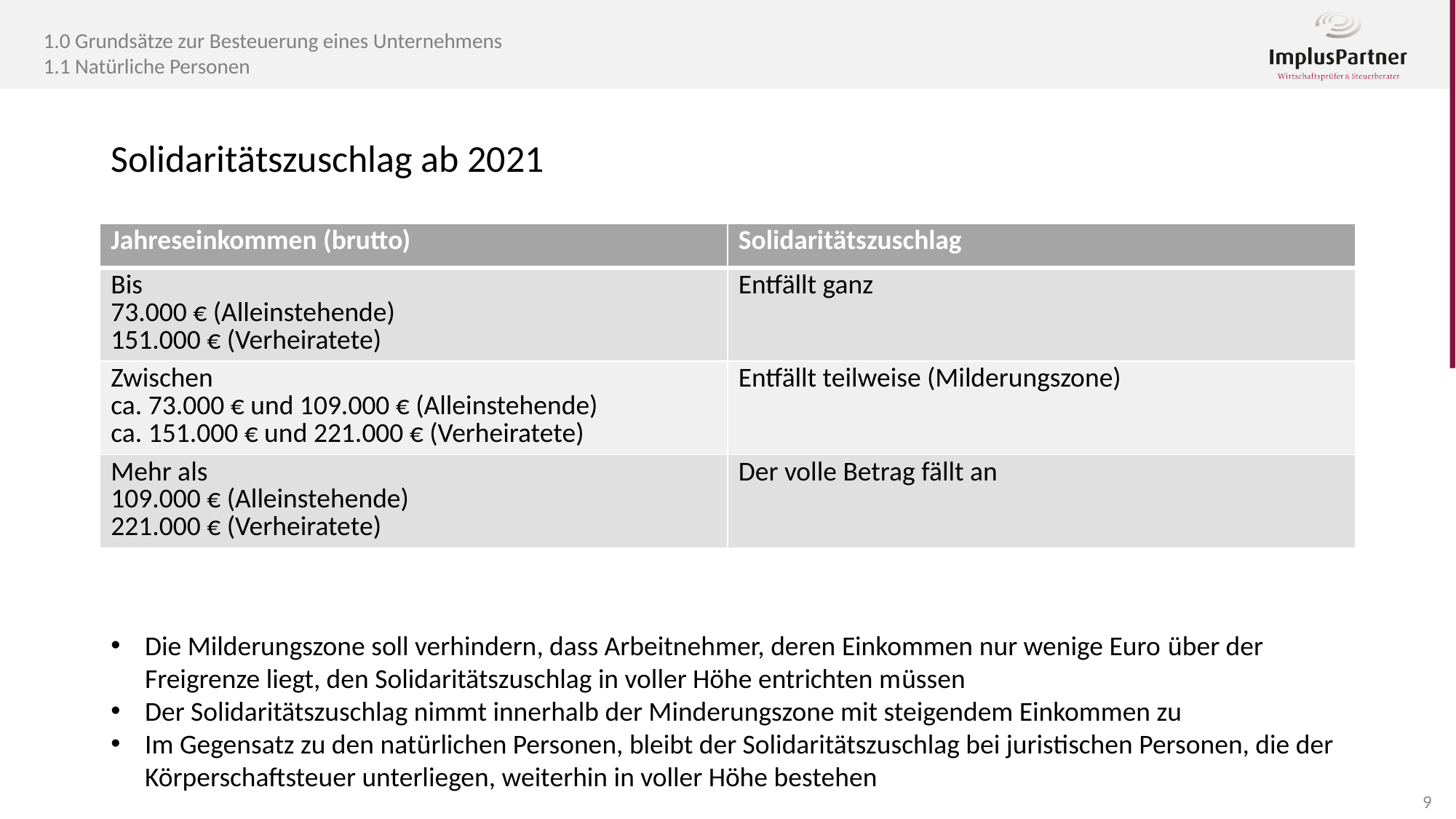

1.0 Grundsätze zur Besteuerung eines Unternehmens
1.1 Natürliche Personen
Solidaritätszuschlag ab 2021
| Jahreseinkommen (brutto) | Solidaritätszuschlag |
| --- | --- |
| Bis 73.000 € (Alleinstehende) 151.000 € (Verheiratete) | Entfällt ganz |
| Zwischen ca. 73.000 € und 109.000 € (Alleinstehende) ca. 151.000 € und 221.000 € (Verheiratete) | Entfällt teilweise (Milderungszone) |
| Mehr als 109.000 € (Alleinstehende) 221.000 € (Verheiratete) | Der volle Betrag fällt an |
Die Milderungszone soll verhindern, dass Arbeitnehmer, deren Einkommen nur wenige Euro über der Freigrenze liegt, den Solidaritätszuschlag in voller Höhe entrichten müssen
Der Solidaritätszuschlag nimmt innerhalb der Minderungszone mit steigendem Einkommen zu
Im Gegensatz zu den natürlichen Personen, bleibt der Solidaritätszuschlag bei juristischen Personen, die der Körperschaftsteuer unterliegen, weiterhin in voller Höhe bestehen
9